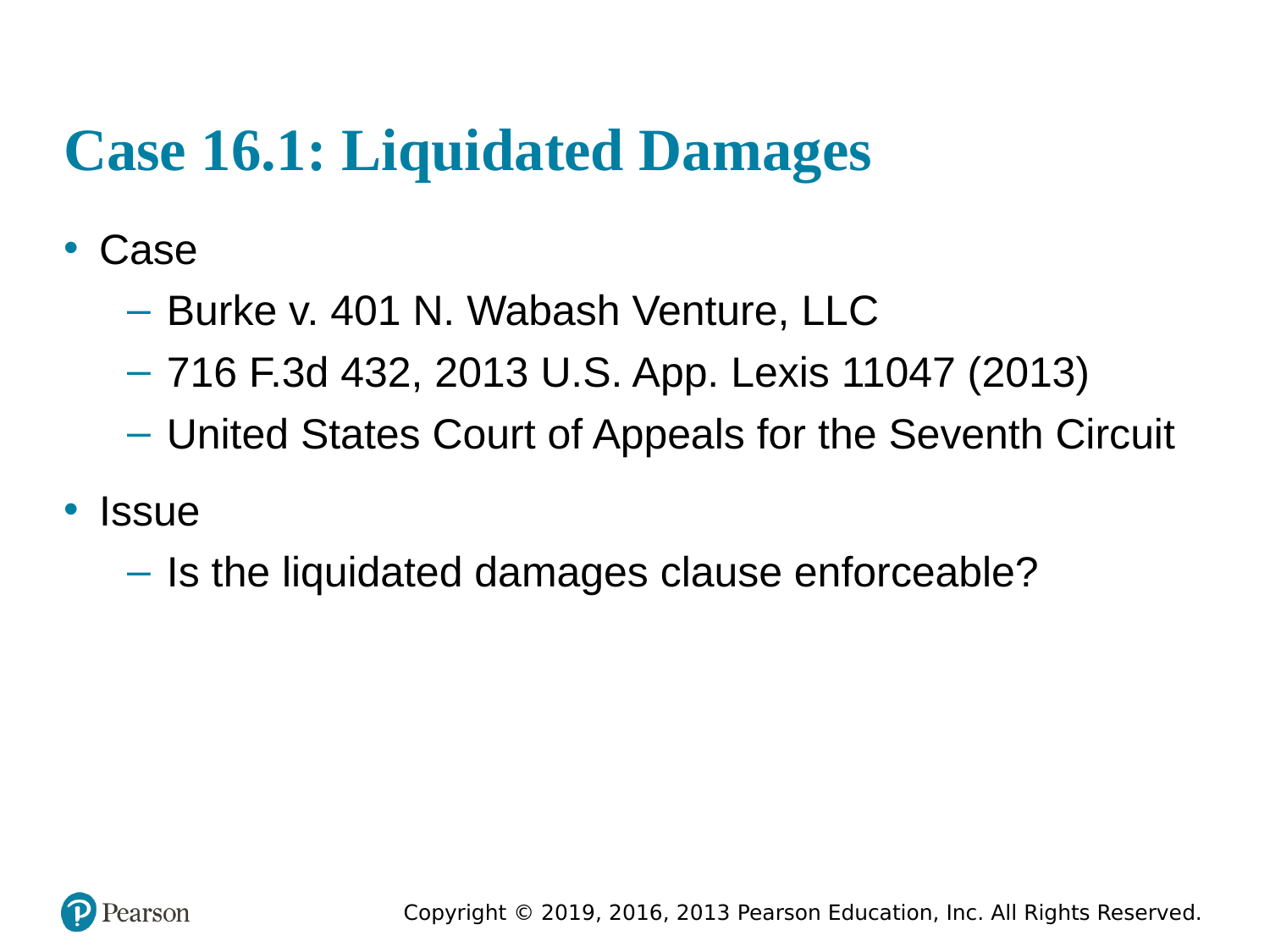

# Case 16.1: Liquidated Damages
Case
Burke v. 401 N. Wabash Venture, LLC
716 F.3d 432, 2013 U.S. App. Lexis 11047 (2013)
United States Court of Appeals for the Seventh Circuit
Issue
Is the liquidated damages clause enforceable?